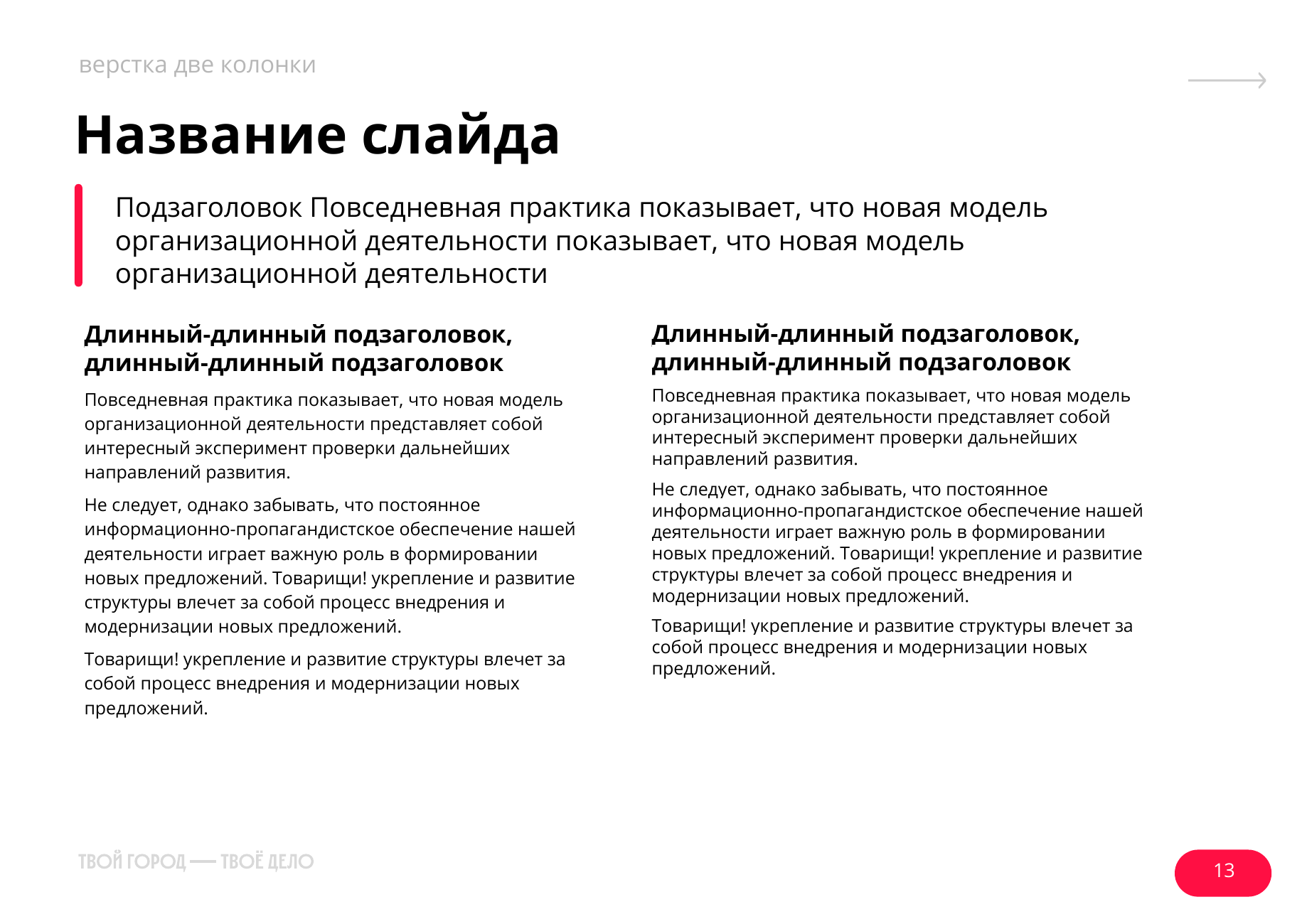

верстка две колонки
# Название слайда

Подзаголовок Повседневная практика показывает, что новая модель организационной деятельности показывает, что новая модель организационной деятельности

Длинный-длинный подзаголовок, длинный-длинный подзаголовок
Повседневная практика показывает, что новая модель организационной деятельности представляет собой интересный эксперимент проверки дальнейших направлений развития.
Не следует, однако забывать, что постоянное информационно-пропагандистское обеспечение нашей деятельности играет важную роль в формировании новых предложений. Товарищи! укрепление и развитие структуры влечет за собой процесс внедрения и модернизации новых предложений.
Товарищи! укрепление и развитие структуры влечет за собой процесс внедрения и модернизации новых предложений.

Длинный-длинный подзаголовок, длинный-длинный подзаголовок
Повседневная практика показывает, что новая модель организационной деятельности представляет собой интересный эксперимент проверки дальнейших направлений развития.
Не следует, однако забывать, что постоянное информационно-пропагандистское обеспечение нашей деятельности играет важную роль в формировании новых предложений. Товарищи! укрепление и развитие структуры влечет за собой процесс внедрения и модернизации новых предложений.
Товарищи! укрепление и развитие структуры влечет за собой процесс внедрения и модернизации новых предложений.

13